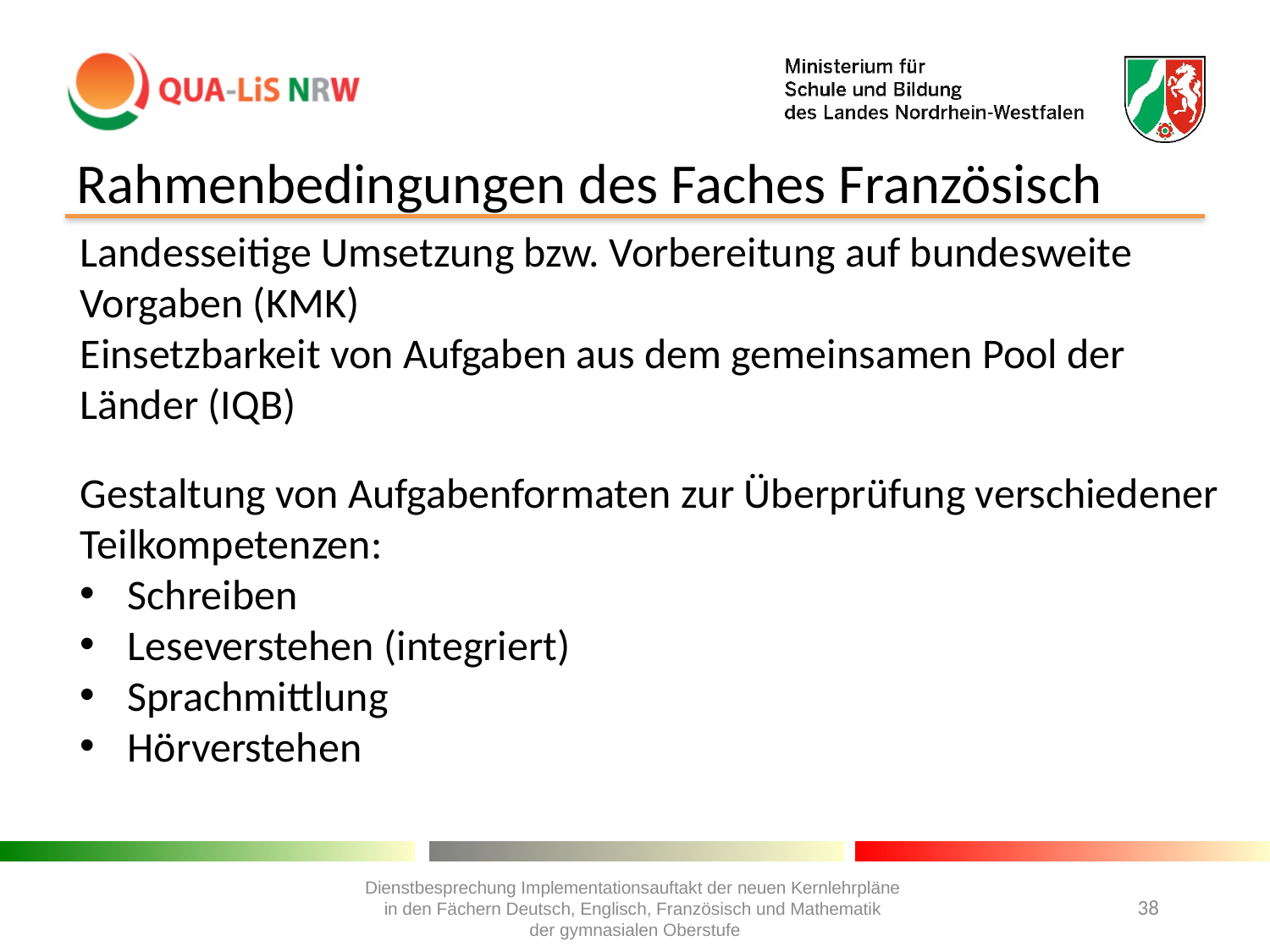

Rahmenbedingungen des Faches Französisch
Landesseitige Umsetzung bzw. Vorbereitung auf bundesweite Vorgaben (KMK)
Einsetzbarkeit von Aufgaben aus dem gemeinsamen Pool der Länder (IQB)

Gestaltung von Aufgabenformaten zur Überprüfung verschiedener Teilkompetenzen:
Schreiben
Leseverstehen (integriert)
Sprachmittlung
Hörverstehen
#
Dienstbesprechung Implementationsauftakt der neuen Kernlehrpläne
in den Fächern Deutsch, Englisch, Französisch und Mathematik
der gymnasialen Oberstufe
38